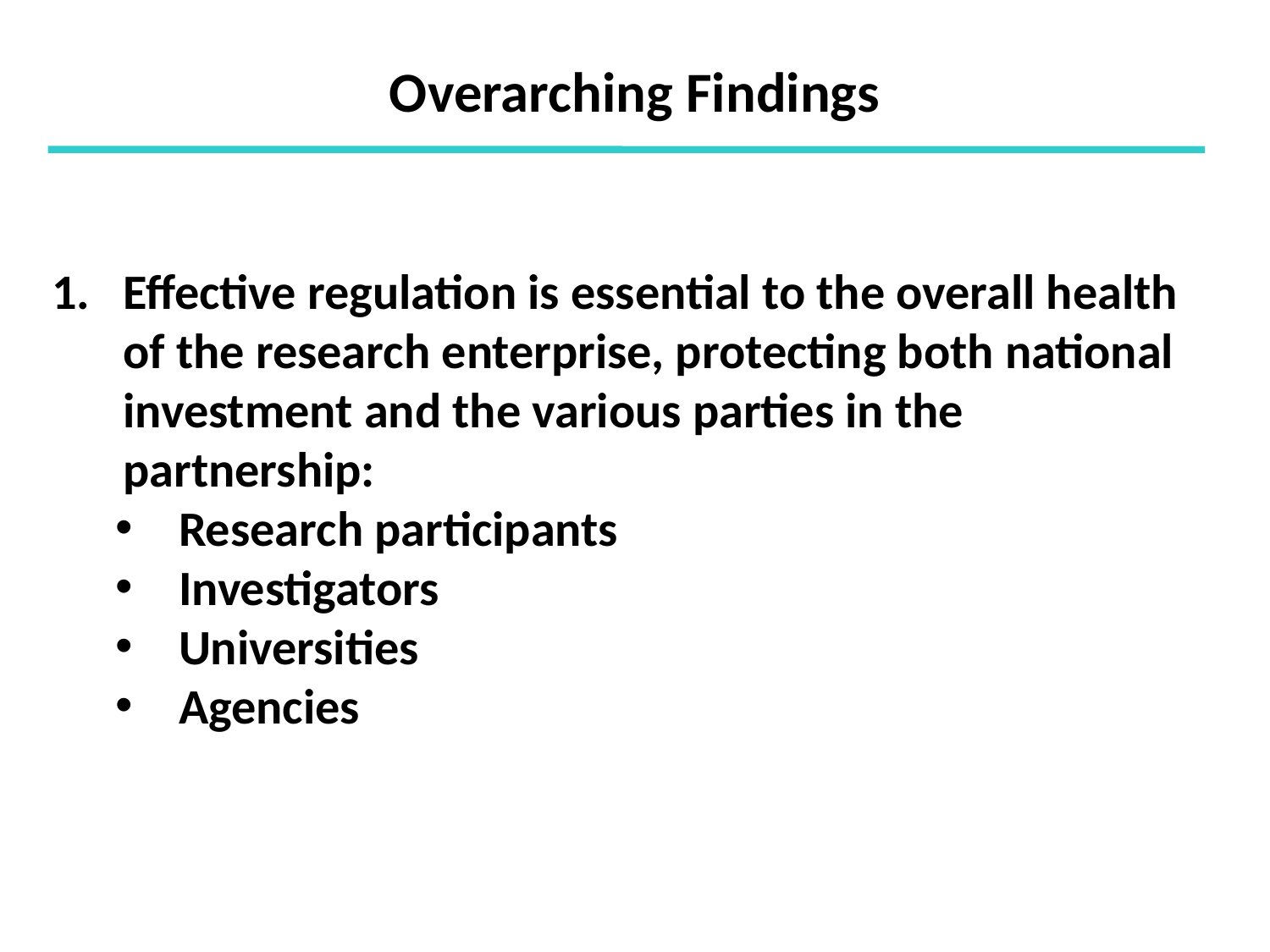

Overarching Findings

Effective regulation is essential to the overall health of the research enterprise, protecting both national investment and the various parties in the partnership:
Research participants
Investigators
Universities
Agencies